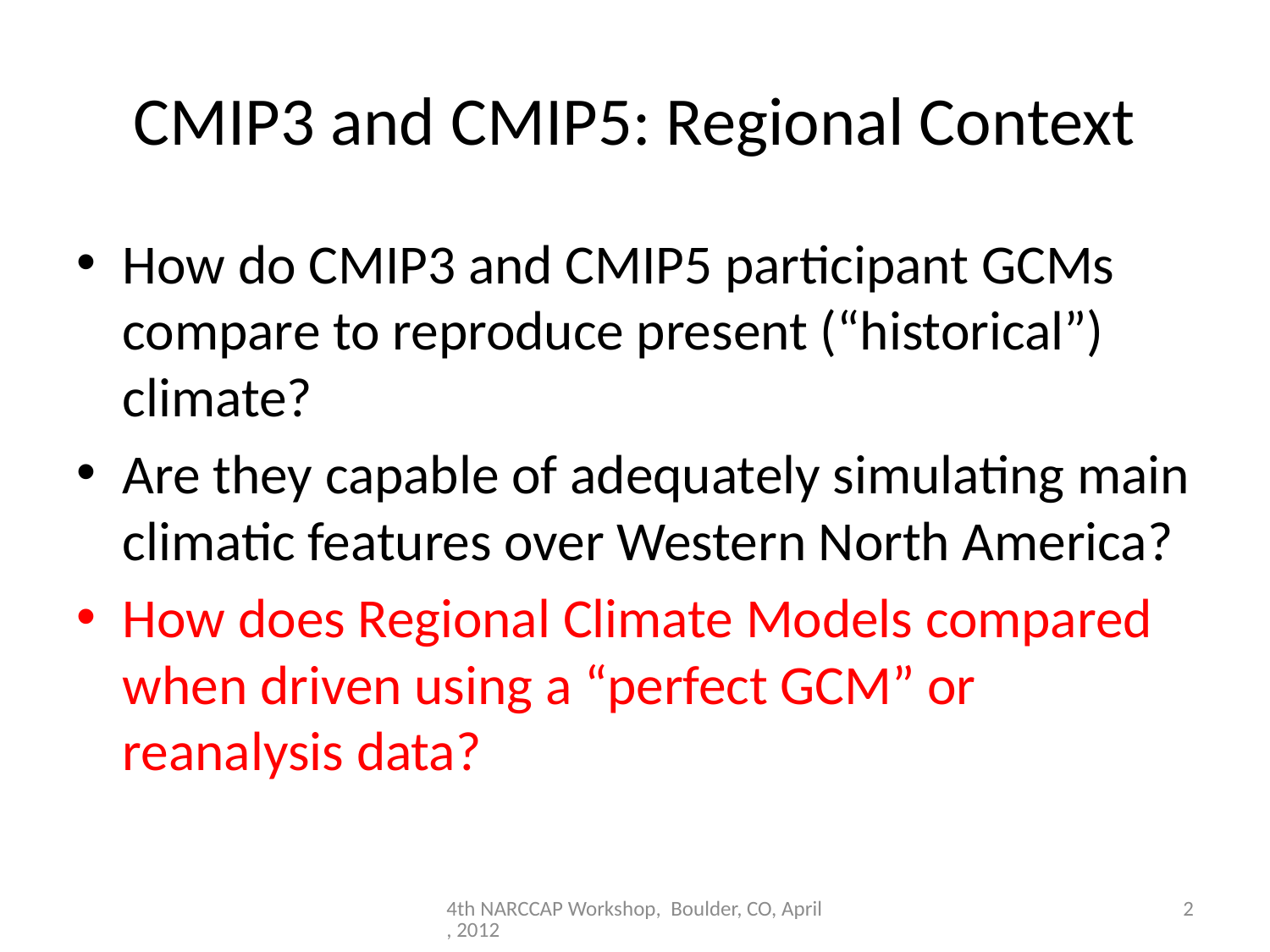

# CMIP3 and CMIP5: Regional Context
How do CMIP3 and CMIP5 participant GCMs compare to reproduce present (“historical”) climate?
Are they capable of adequately simulating main climatic features over Western North America?
How does Regional Climate Models compared when driven using a “perfect GCM” or reanalysis data?
4th NARCCAP Workshop,  Boulder, CO, April, 2012
2